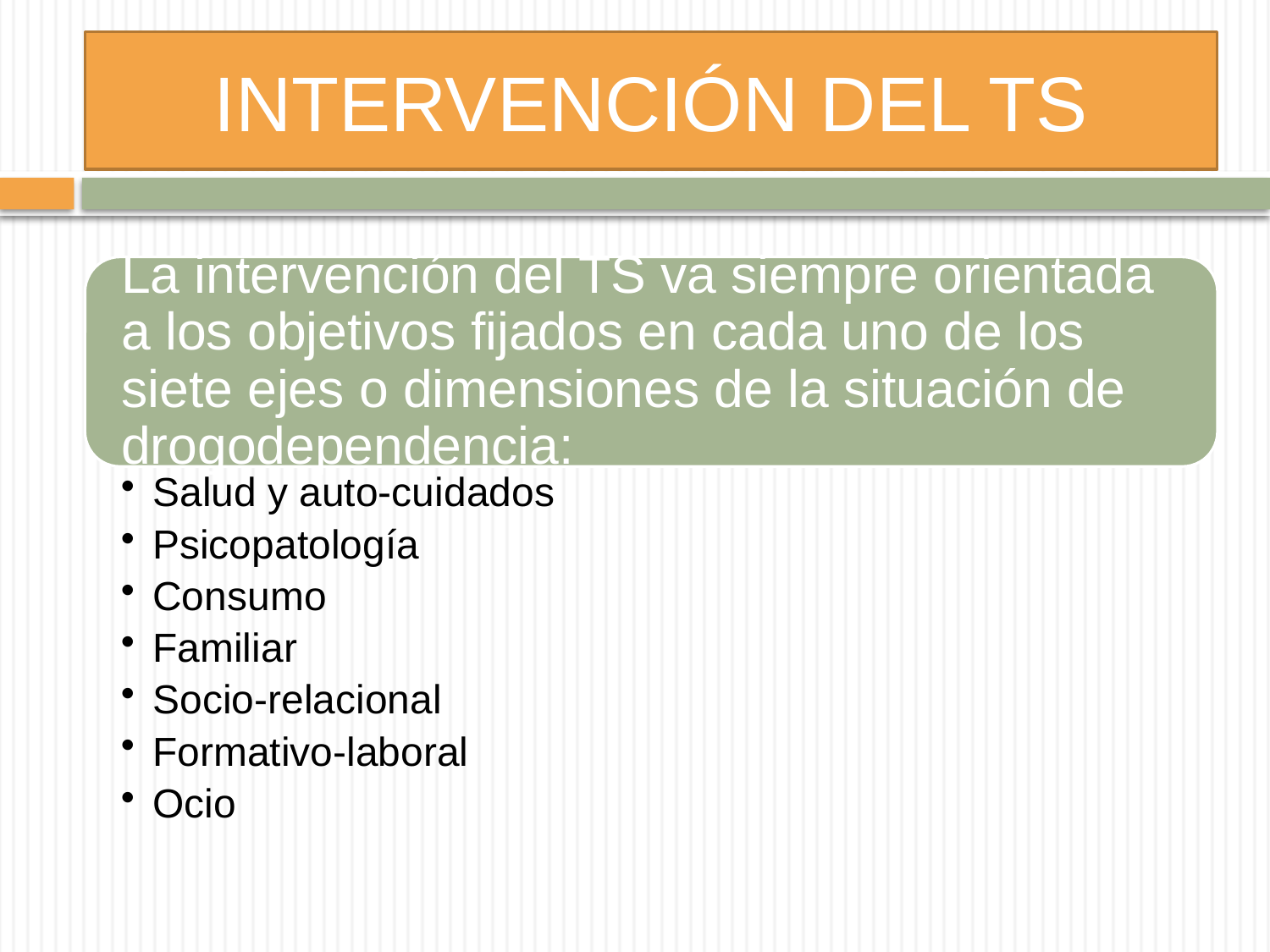

# INTERVENCIÓN DEL TS
La intervención del TS va siempre orientada a los objetivos fijados en cada uno de los siete ejes o dimensiones de la situación de drogodependencia:
Salud y auto-cuidados
Psicopatología
Consumo
Familiar
Socio-relacional
Formativo-laboral
Ocio